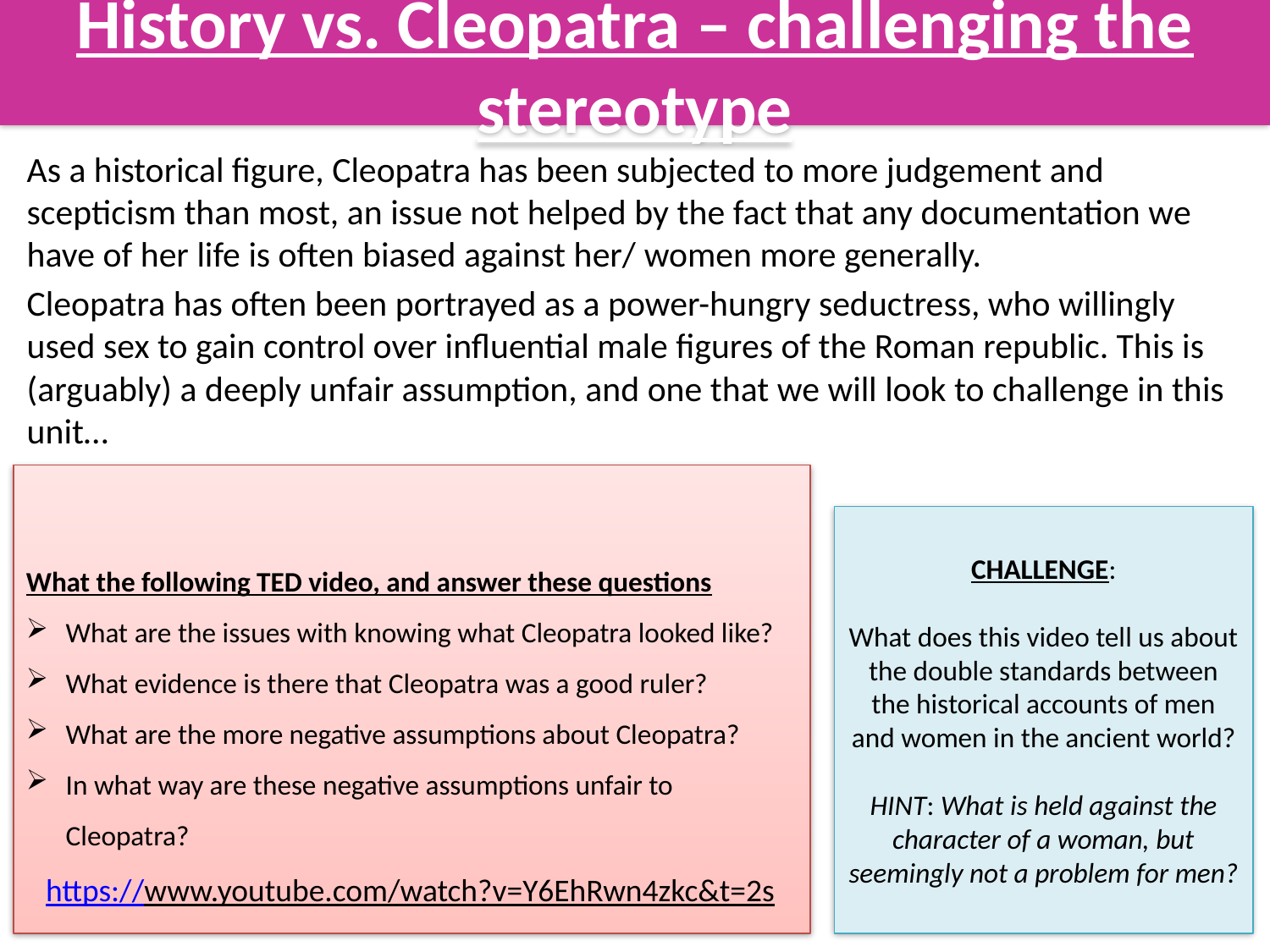

# History vs. Cleopatra – challenging the stereotype
As a historical figure, Cleopatra has been subjected to more judgement and scepticism than most, an issue not helped by the fact that any documentation we have of her life is often biased against her/ women more generally.
Cleopatra has often been portrayed as a power-hungry seductress, who willingly used sex to gain control over influential male figures of the Roman republic. This is (arguably) a deeply unfair assumption, and one that we will look to challenge in this unit…
What the following TED video, and answer these questions
What are the issues with knowing what Cleopatra looked like?
What evidence is there that Cleopatra was a good ruler?
What are the more negative assumptions about Cleopatra?
In what way are these negative assumptions unfair to Cleopatra?
CHALLENGE:

What does this video tell us about the double standards between the historical accounts of men and women in the ancient world?

HINT: What is held against the character of a woman, but seemingly not a problem for men?
https://www.youtube.com/watch?v=Y6EhRwn4zkc&t=2s